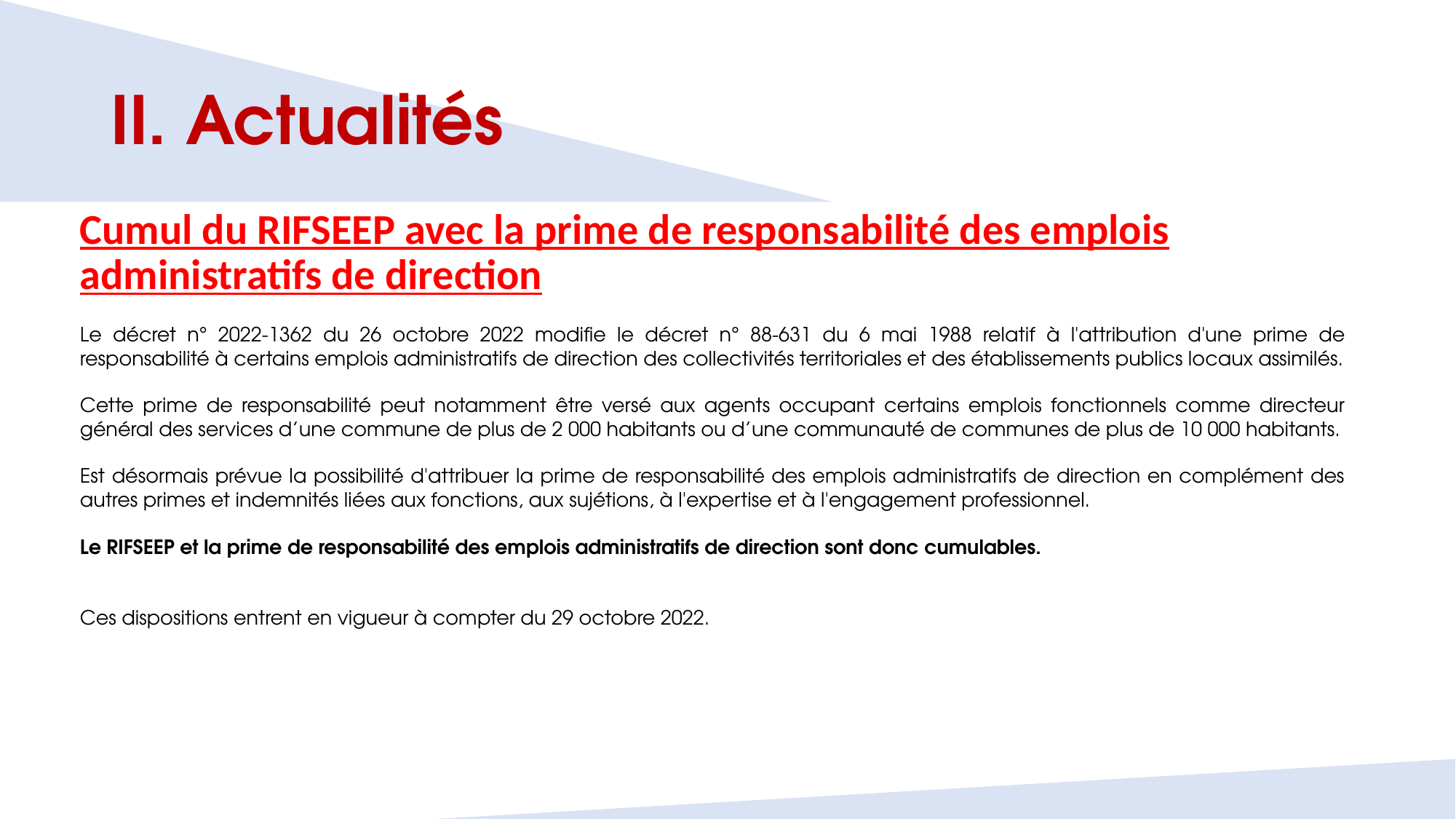

# II. Actualités
Cumul du RIFSEEP avec la prime de responsabilité des emplois administratifs de direction

Le décret n° 2022-1362 du 26 octobre 2022 modifie le décret n° 88-631 du 6 mai 1988 relatif à l'attribution d'une prime de responsabilité à certains emplois administratifs de direction des collectivités territoriales et des établissements publics locaux assimilés.

Cette prime de responsabilité peut notamment être versé aux agents occupant certains emplois fonctionnels comme directeur général des services d’une commune de plus de 2 000 habitants ou d’une communauté de communes de plus de 10 000 habitants.

Est désormais prévue la possibilité d'attribuer la prime de responsabilité des emplois administratifs de direction en complément des autres primes et indemnités liées aux fonctions, aux sujétions, à l'expertise et à l'engagement professionnel.

Le RIFSEEP et la prime de responsabilité des emplois administratifs de direction sont donc cumulables.

Ces dispositions entrent en vigueur à compter du 29 octobre 2022.

25